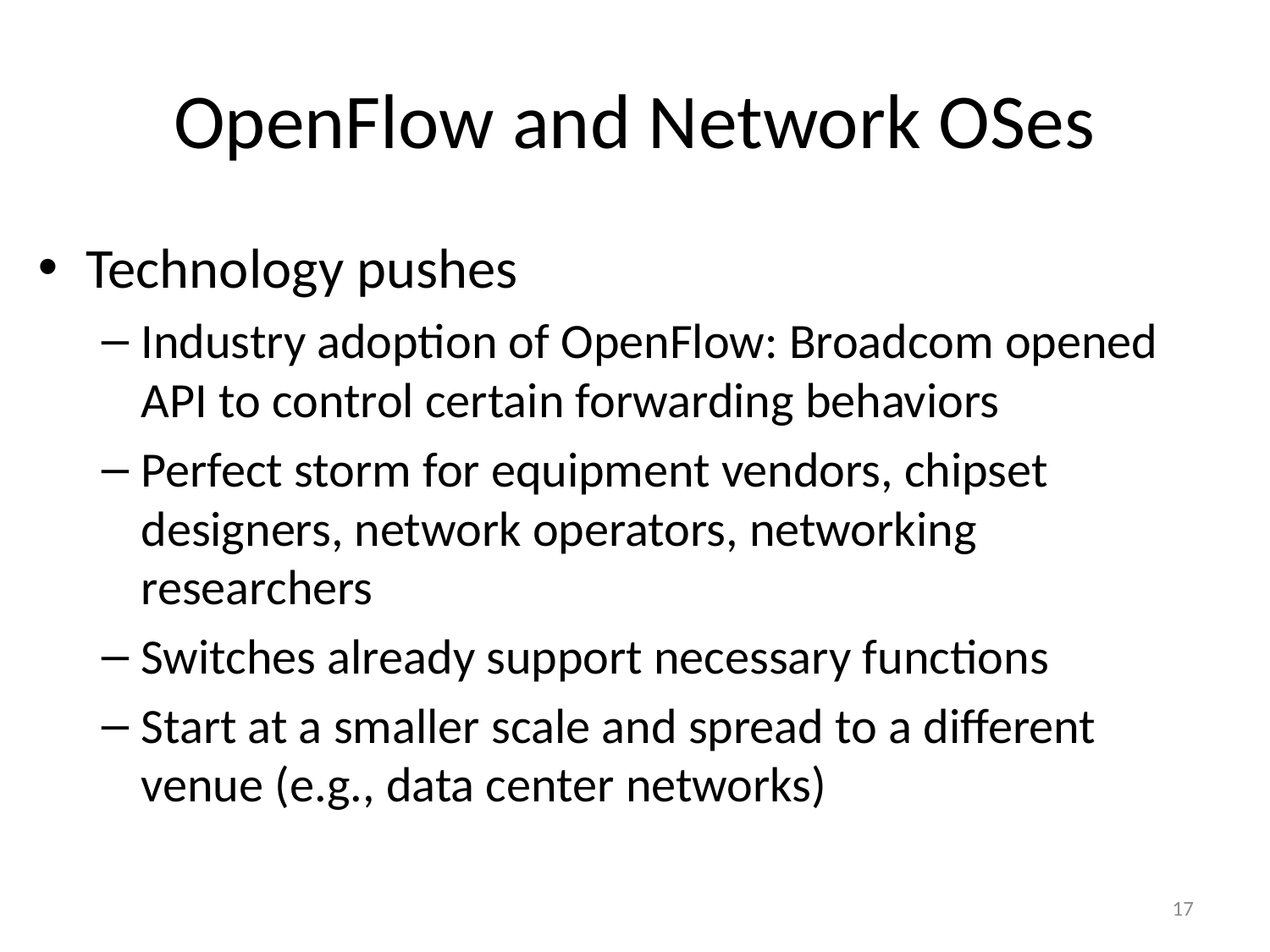

# OpenFlow and Network OSes
Technology pushes
Industry adoption of OpenFlow: Broadcom opened API to control certain forwarding behaviors
Perfect storm for equipment vendors, chipset designers, network operators, networking researchers
Switches already support necessary functions
Start at a smaller scale and spread to a different venue (e.g., data center networks)
17